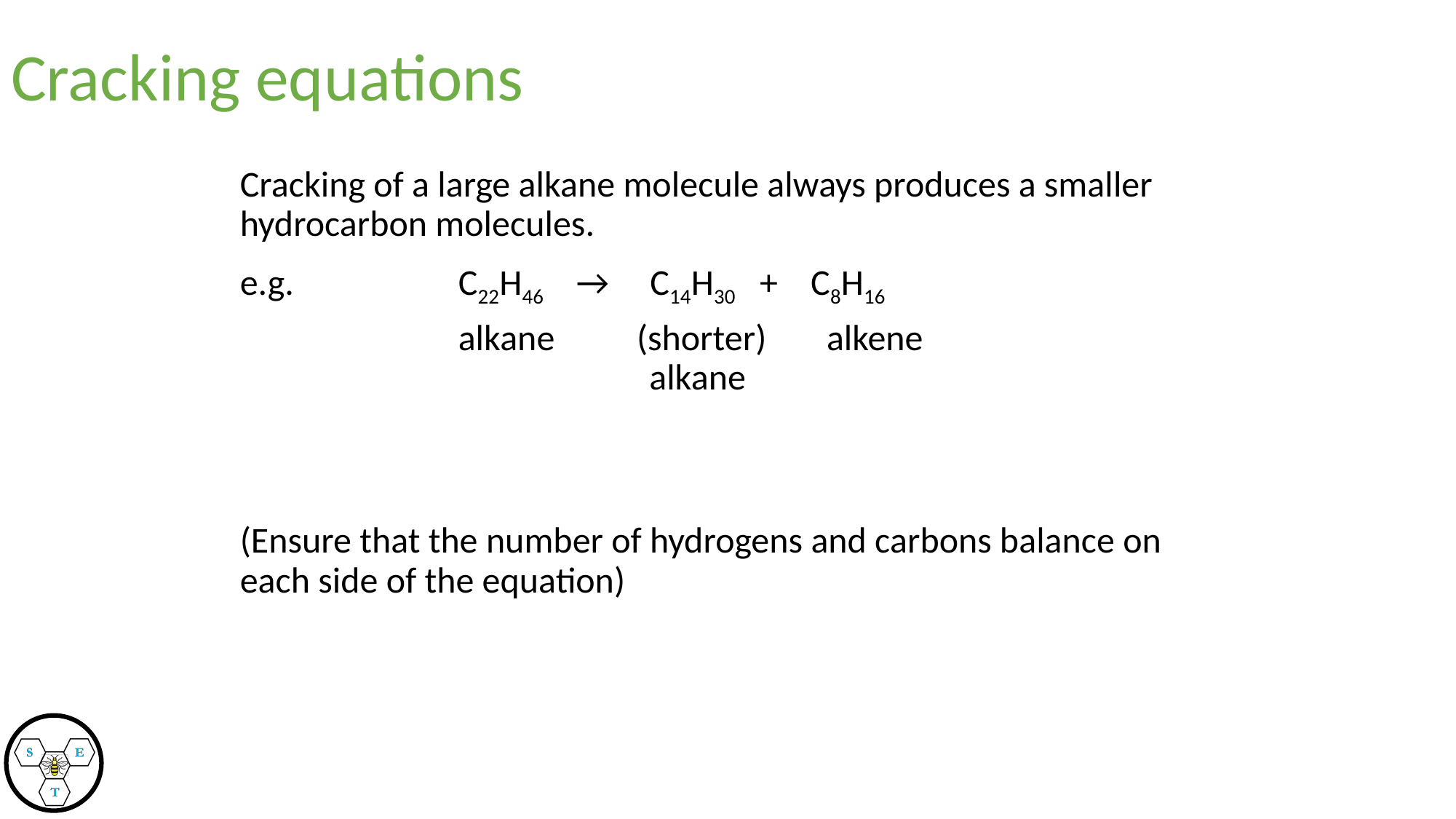

Cracking equations
Cracking of a large alkane molecule always produces a smaller hydrocarbon molecules.
e.g.		C22H46    →     C14H30   +    C8H16
		alkane          (shorter)	     alkene    	 				          alkane

(Ensure that the number of hydrogens and carbons balance on each side of the equation)